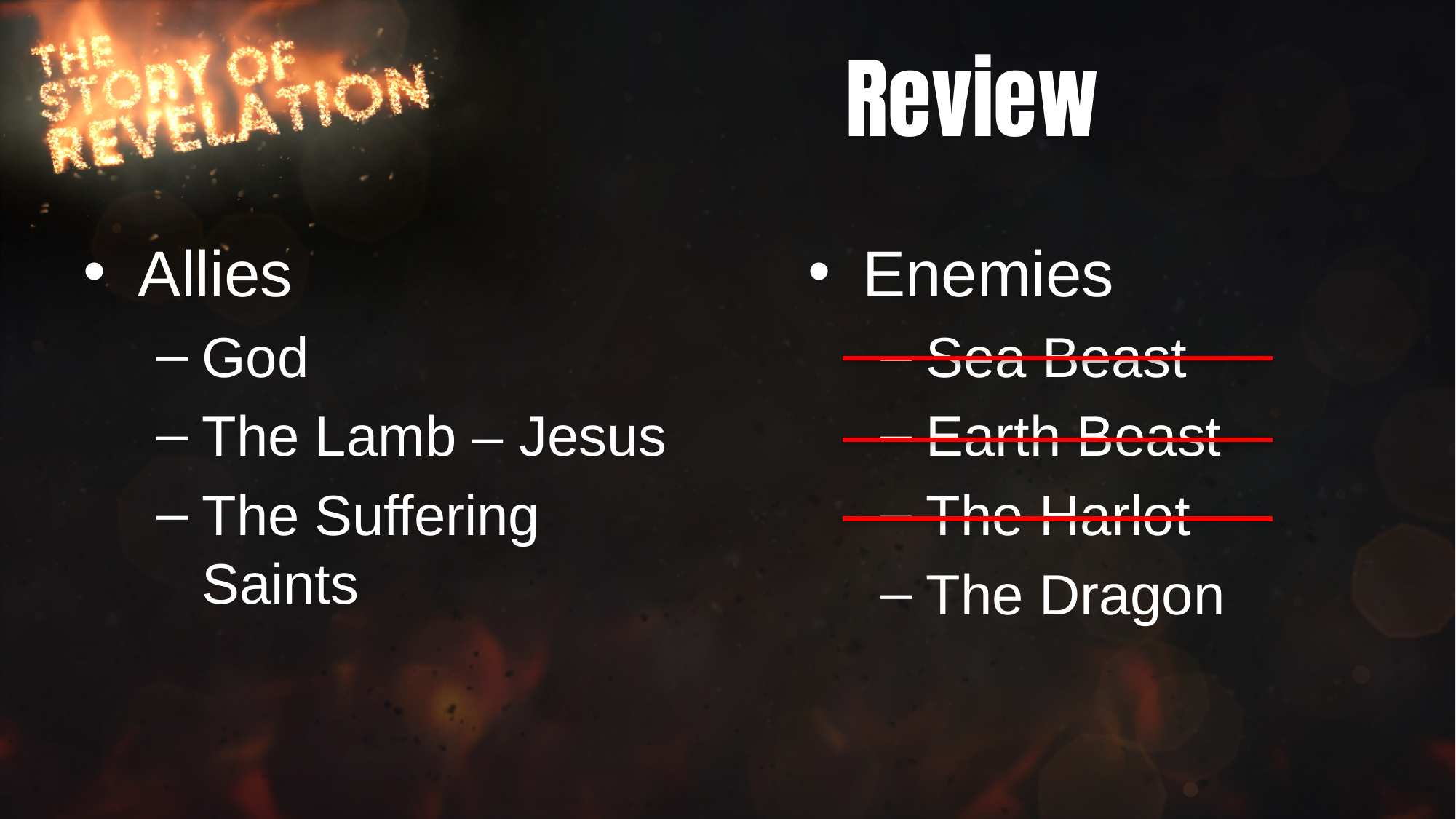

# Review

Enemies
Sea Beast
Earth Beast
The Harlot
The Dragon
Allies
God
The Lamb – Jesus
The Suffering Saints